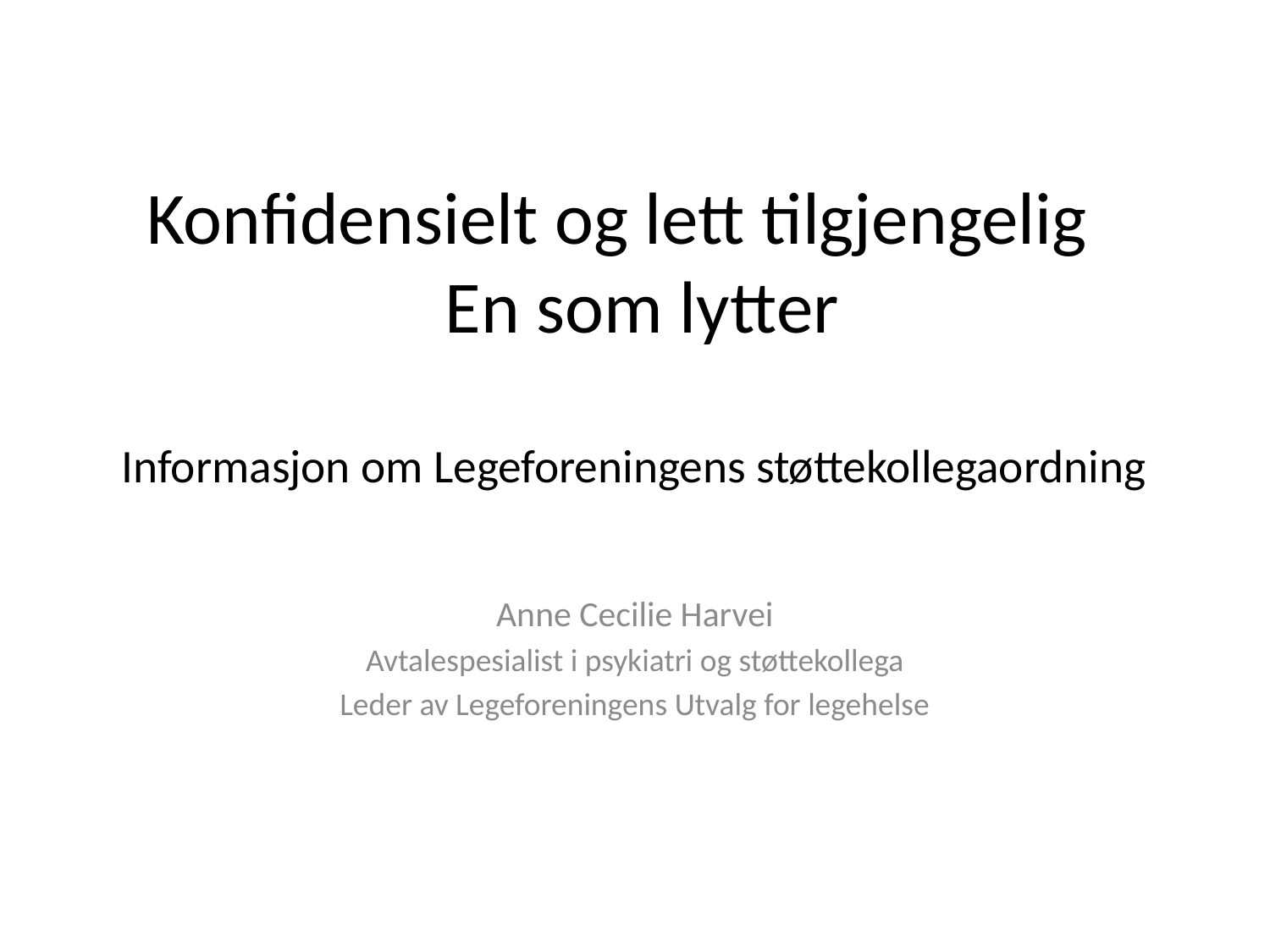

# Konfidensielt og lett tilgjengelig En som lytter Informasjon om Legeforeningens støttekollegaordning

Anne Cecilie Harvei
Avtalespesialist i psykiatri og støttekollega
Leder av Legeforeningens Utvalg for legehelse